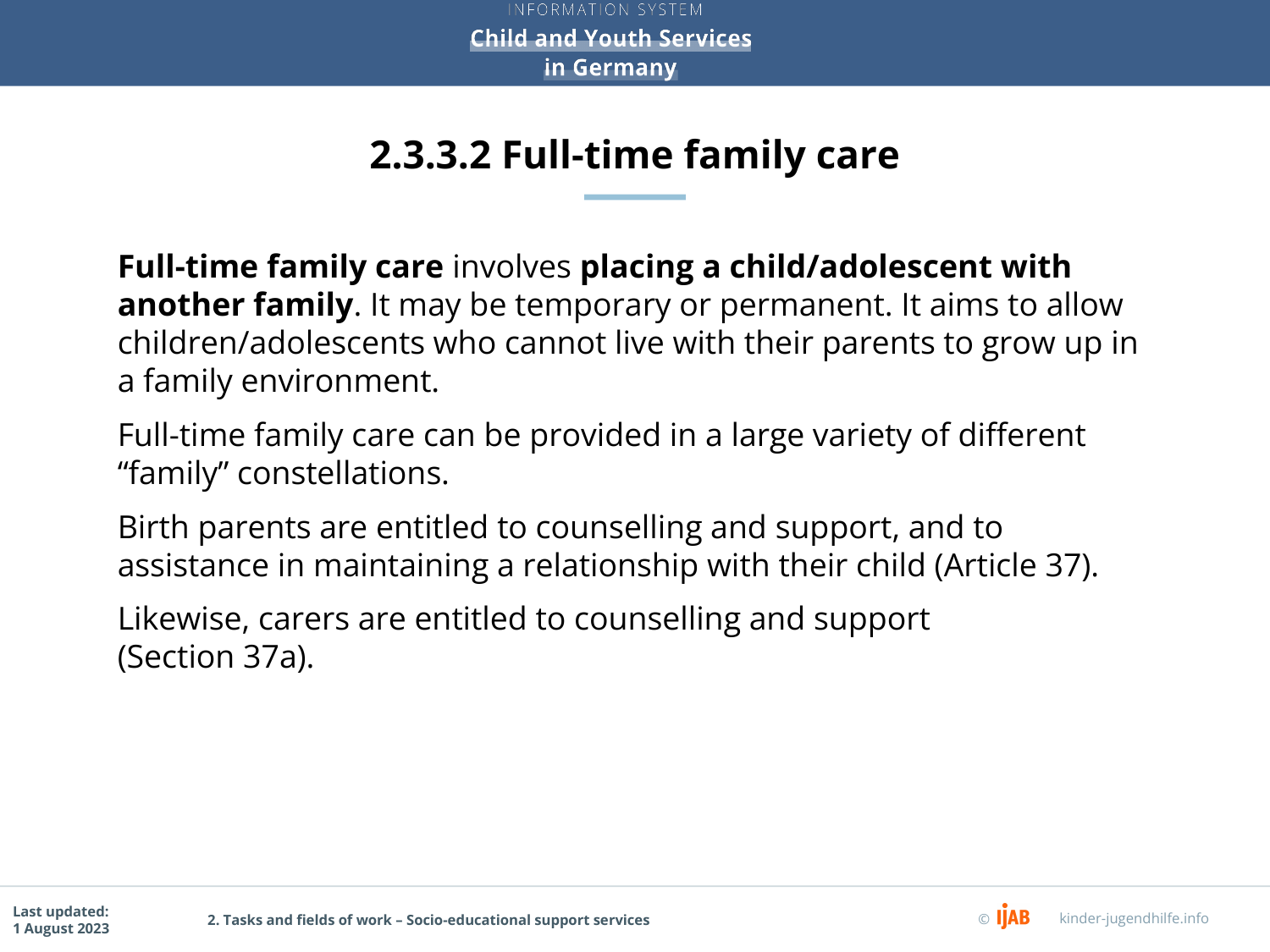

# 2.3.3.2 Full-time family care
Full-time family care involves placing a child/adolescent with another family. It may be temporary or permanent. It aims to allow children/adolescents who cannot live with their parents to grow up in a family environment.
Full-time family care can be provided in a large variety of different “family” constellations.
Birth parents are entitled to counselling and support, and to assistance in maintaining a relationship with their child (Article 37).
Likewise, carers are entitled to counselling and support
(Section 37a).

2. Tasks and fields of work – Socio-educational support services